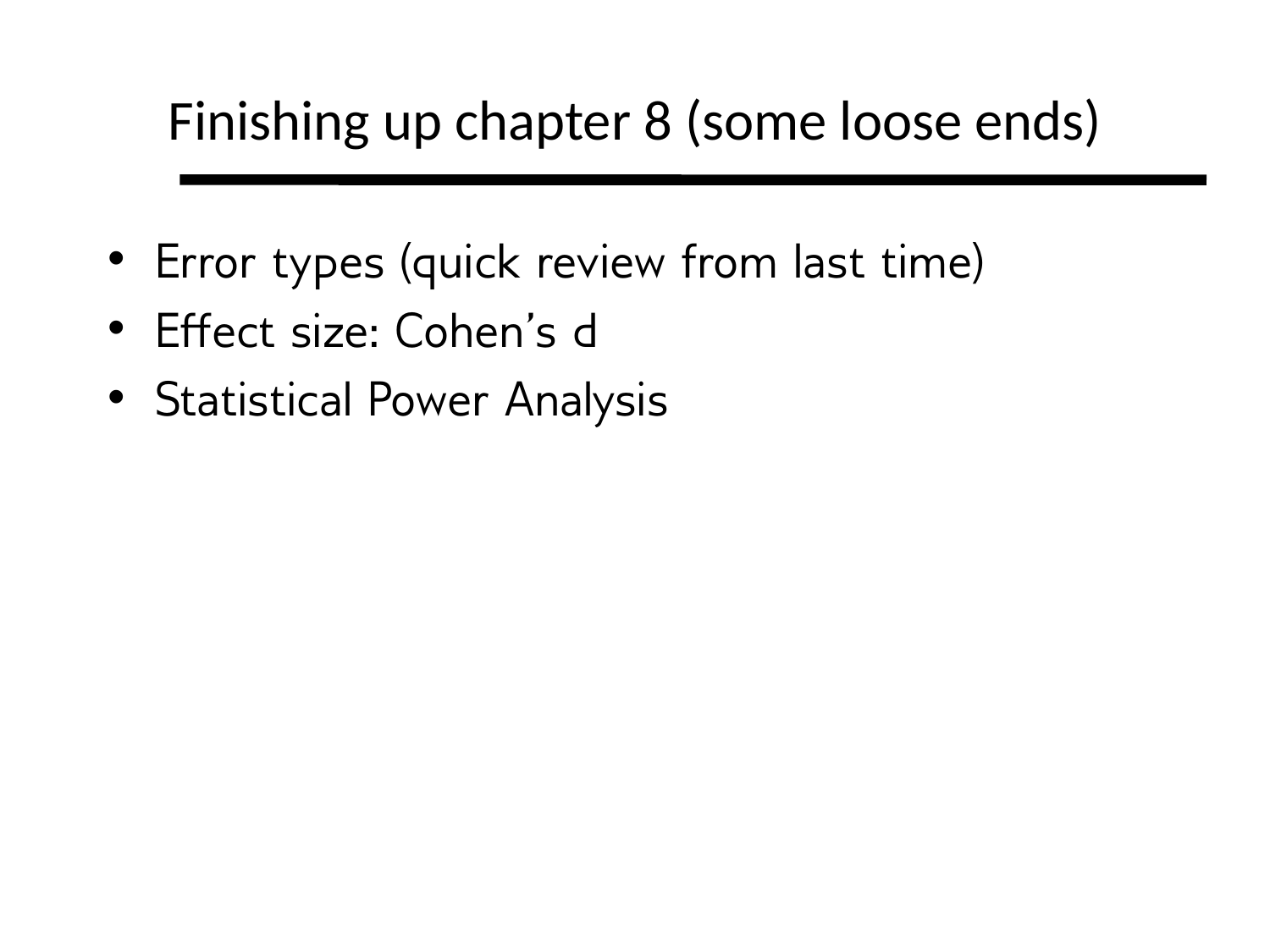

# Finishing up chapter 8 (some loose ends)
Error types (quick review from last time)
Effect size: Cohen’s d
Statistical Power Analysis